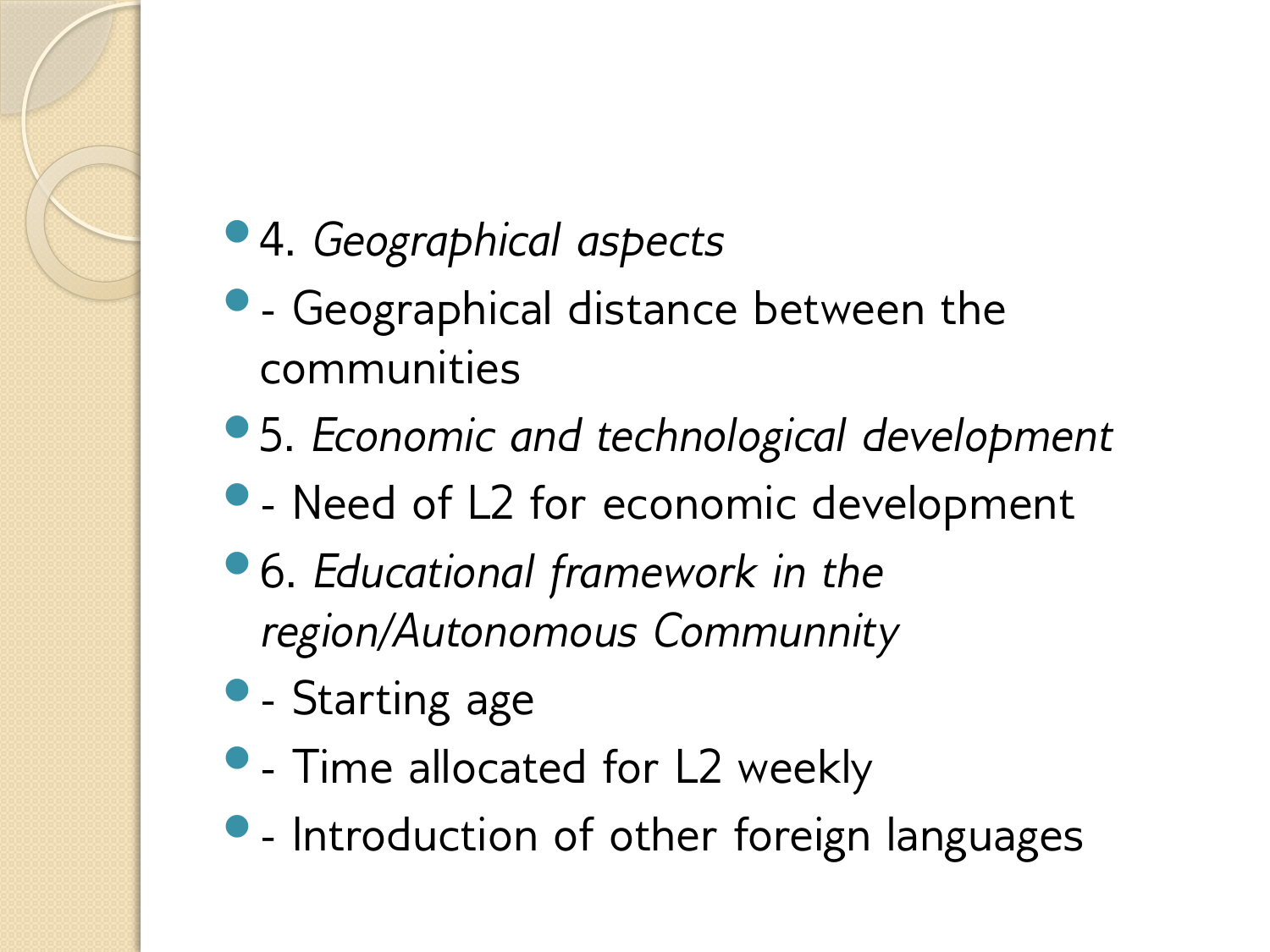

#
4. Geographical aspects
- Geographical distance between the communities
5. Economic and technological development
- Need of L2 for economic development
6. Educational framework in the region/Autonomous Communnity
- Starting age
- Time allocated for L2 weekly
- Introduction of other foreign languages